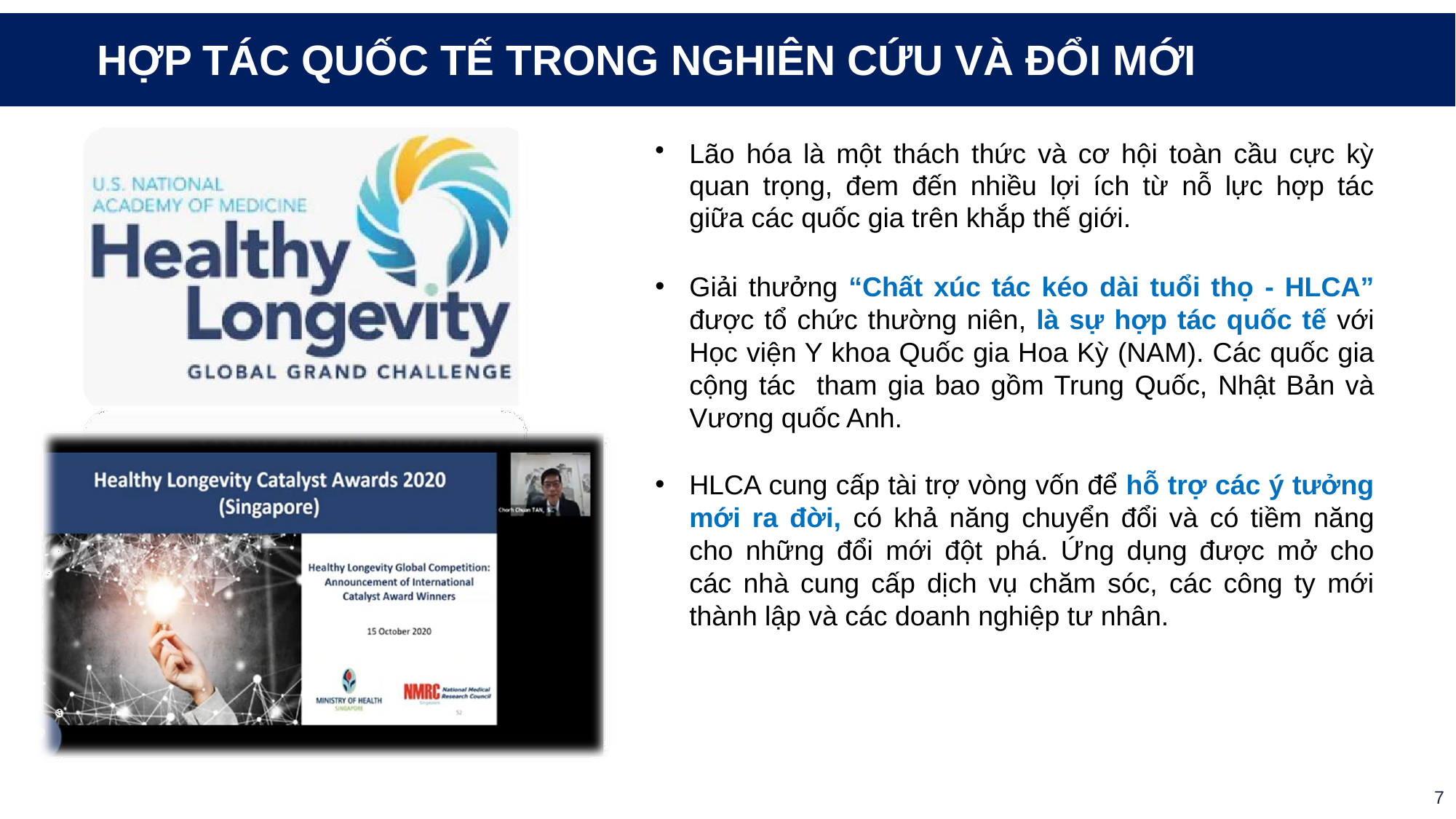

# HỢP TÁC QUỐC TẾ TRONG NGHIÊN CỨU VÀ ĐỔI MỚI

Lão hóa là một thách thức và cơ hội toàn cầu cực kỳ quan trọng, đem đến nhiều lợi ích từ nỗ lực hợp tác giữa các quốc gia trên khắp thế giới.

Giải thưởng “Chất xúc tác kéo dài tuổi thọ - HLCA” được tổ chức thường niên, là sự hợp tác quốc tế với Học viện Y khoa Quốc gia Hoa Kỳ (NAM). Các quốc gia cộng tác  tham gia bao gồm Trung Quốc, Nhật Bản và Vương quốc Anh.

HLCA cung cấp tài trợ vòng vốn để hỗ trợ các ý tưởng mới ra đời, có khả năng chuyển đổi và có tiềm năng cho những đổi mới đột phá. Ứng dụng được mở cho các nhà cung cấp dịch vụ chăm sóc, các công ty mới thành lập và các doanh nghiệp tư nhân.
7